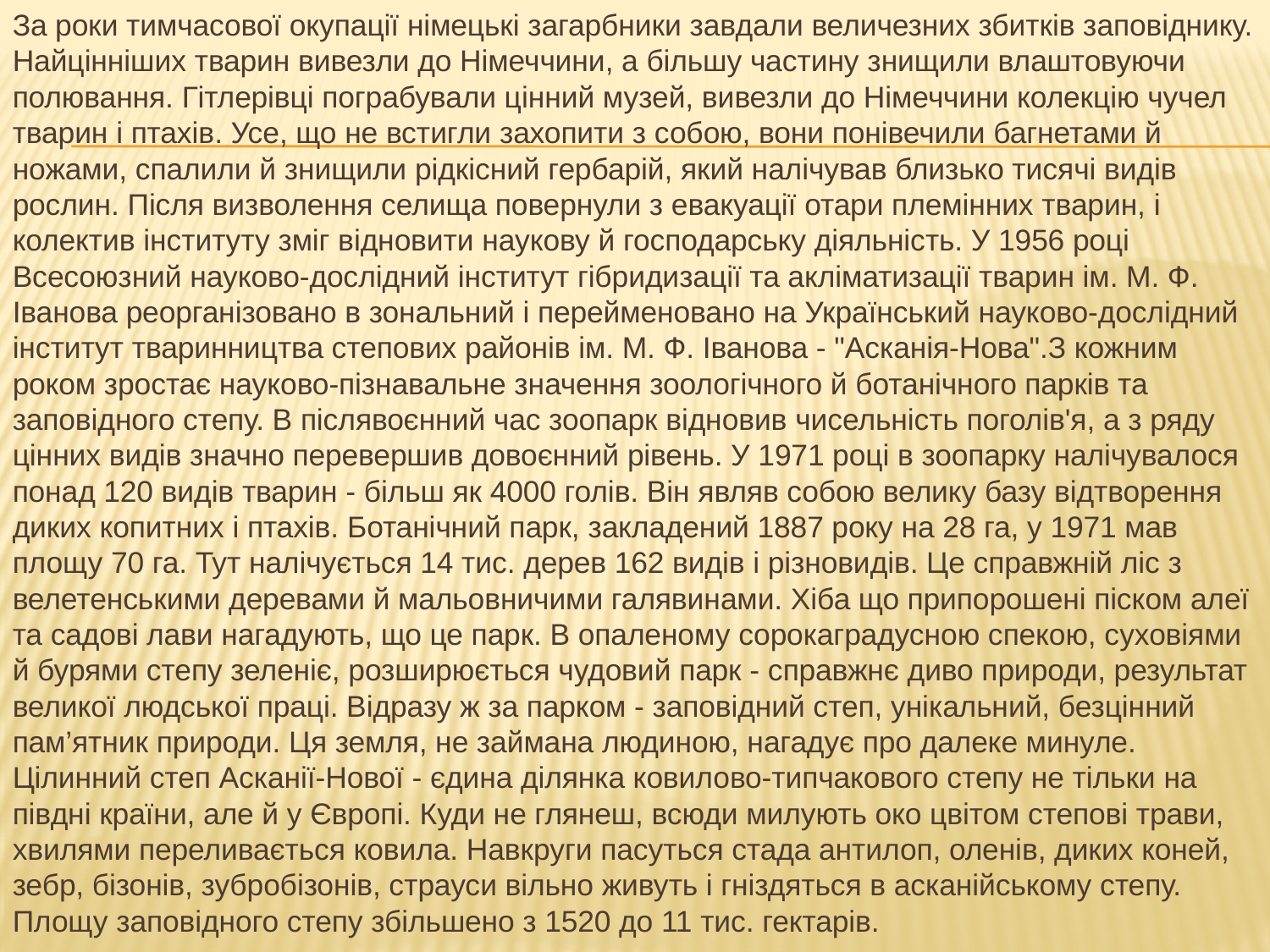

За роки тимчасової окупації німецькі загарбники завдали величезних збитків заповіднику. Найцінніших тварин вивезли до Німеччини, а більшу частину знищили влаштовуючи полювання. Гітлерівці пограбували цінний музей, вивезли до Німеччини колекцію чучел тварин і птахів. Усе, що не встигли захопити з собою, вони понівечили багнетами й ножами, спалили й знищили рідкісний гербарій, який налічував близько тисячі видів рослин. Після визволення селища повернули з евакуації отари племінних тварин, і колектив інституту зміг відновити наукову й господарську діяльність. У 1956 році Всесоюзний науково-дослідний інститут гібридизації та акліматизації тварин ім. М. Ф. Іванова реорганізовано в зональний і перейменовано на Український науково-дослідний інститут тваринництва степових районів ім. М. Ф. Іванова - "Асканія-Нова".З кожним роком зростає науково-пізнавальне значення зоологічного й ботанічного парків та заповідного степу. В післявоєнний час зоопарк відновив чисельність поголів'я, а з ряду цінних видів значно перевершив довоєнний рівень. У 1971 році в зоопарку налічувалося понад 120 видів тварин - більш як 4000 голів. Він являв собою велику базу відтворення диких копитних і птахів. Ботанічний парк, закладений 1887 року на 28 га, у 1971 мав площу 70 га. Тут налічується 14 тис. дерев 162 видів і різновидів. Це справжній ліс з велетенськими деревами й мальовничими галявинами. Хіба що припорошені піском алеї та садові лави нагадують, що це парк. В опаленому сорокаградусною спекою, суховіями й бурями степу зеленіє, розширюється чудовий парк - справжнє диво природи, результат великої людської праці. Відразу ж за парком - заповідний степ, унікальний, безцінний пам’ятник природи. Ця земля, не займана людиною, нагадує про далеке минуле. Цілинний степ Асканії-Нової - єдина ділянка ковилово-типчакового степу не тільки на півдні країни, але й у Європі. Куди не глянеш, всюди милують око цвітом степові трави, хвилями переливається ковила. Навкруги пасуться стада антилоп, оленів, диких коней, зебр, бізонів, зубробізонів, страуси вільно живуть і гніздяться в асканійському степу. Площу заповідного степу збільшено з 1520 до 11 тис. гектарів.